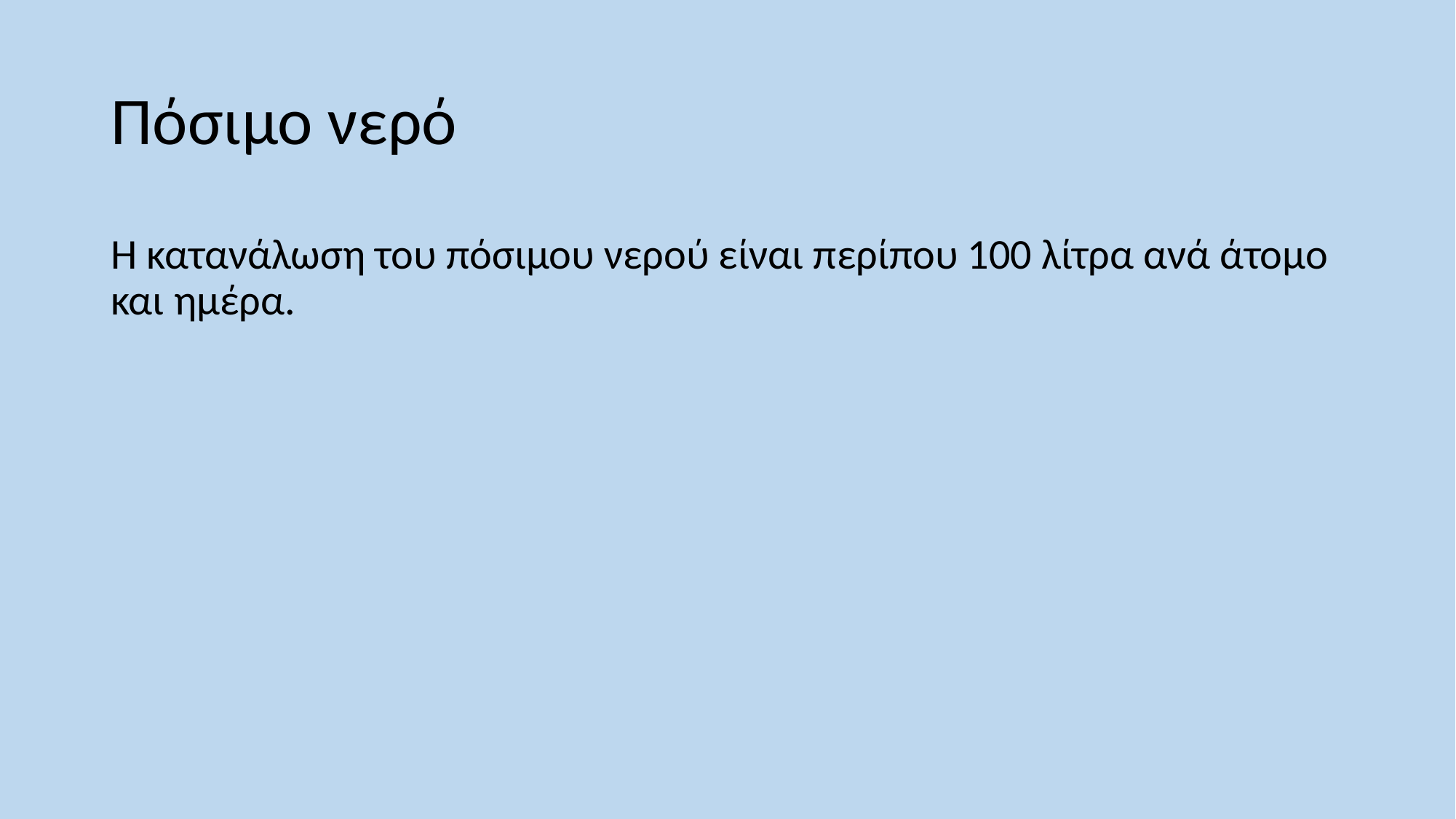

# Πόσιμο νερό
Η κατανάλωση του πόσιμου νερού είναι περίπου 100 λίτρα ανά άτομο και ημέρα.